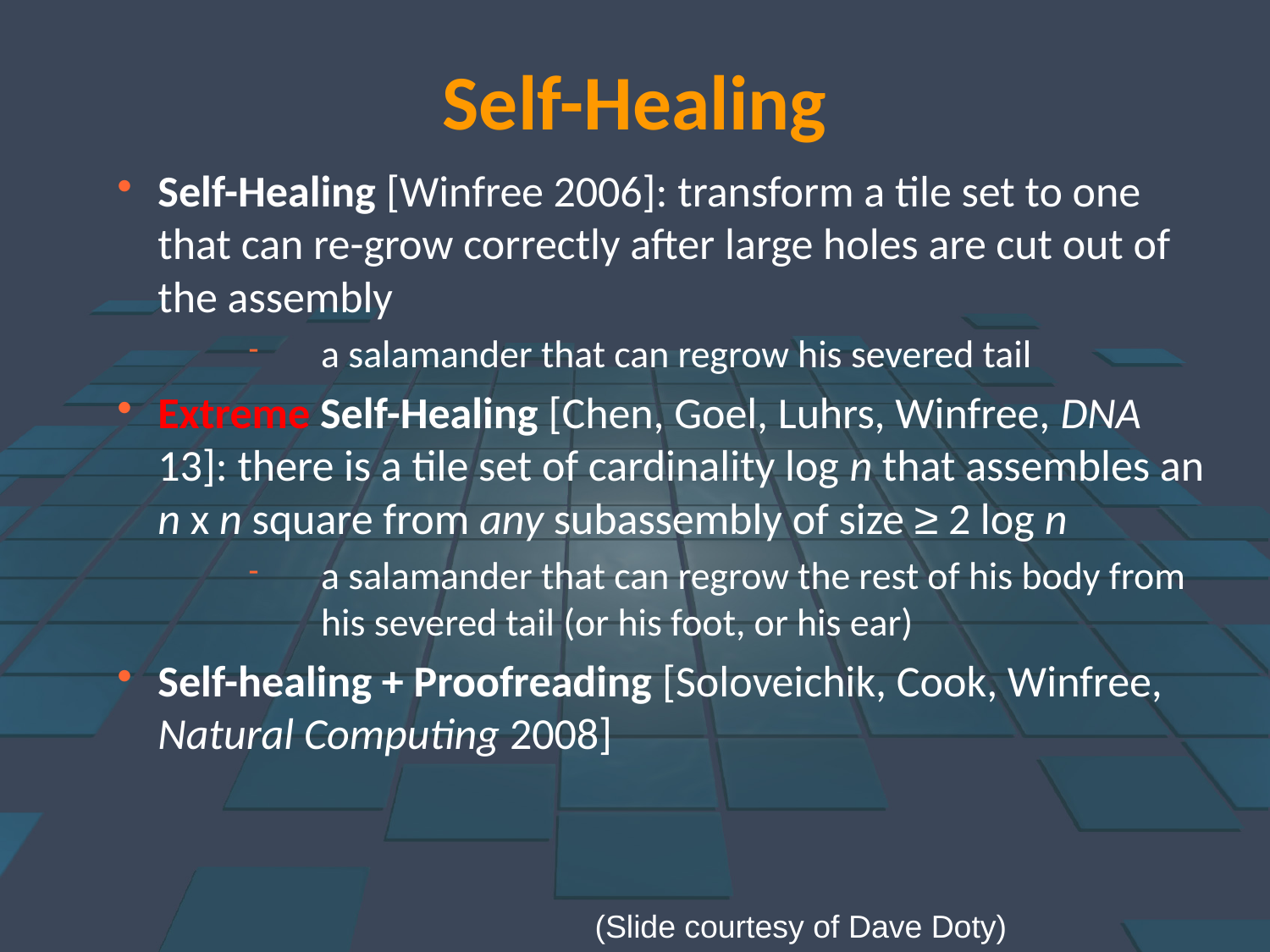

Self-Healing
Self-Healing [Winfree 2006]: transform a tile set to one that can re-grow correctly after large holes are cut out of the assembly
a salamander that can regrow his severed tail
Extreme Self-Healing [Chen, Goel, Luhrs, Winfree, DNA 13]: there is a tile set of cardinality log n that assembles an n x n square from any subassembly of size ≥ 2 log n
a salamander that can regrow the rest of his body from his severed tail (or his foot, or his ear)
Self-healing + Proofreading [Soloveichik, Cook, Winfree, Natural Computing 2008]
(Slide courtesy of Dave Doty)